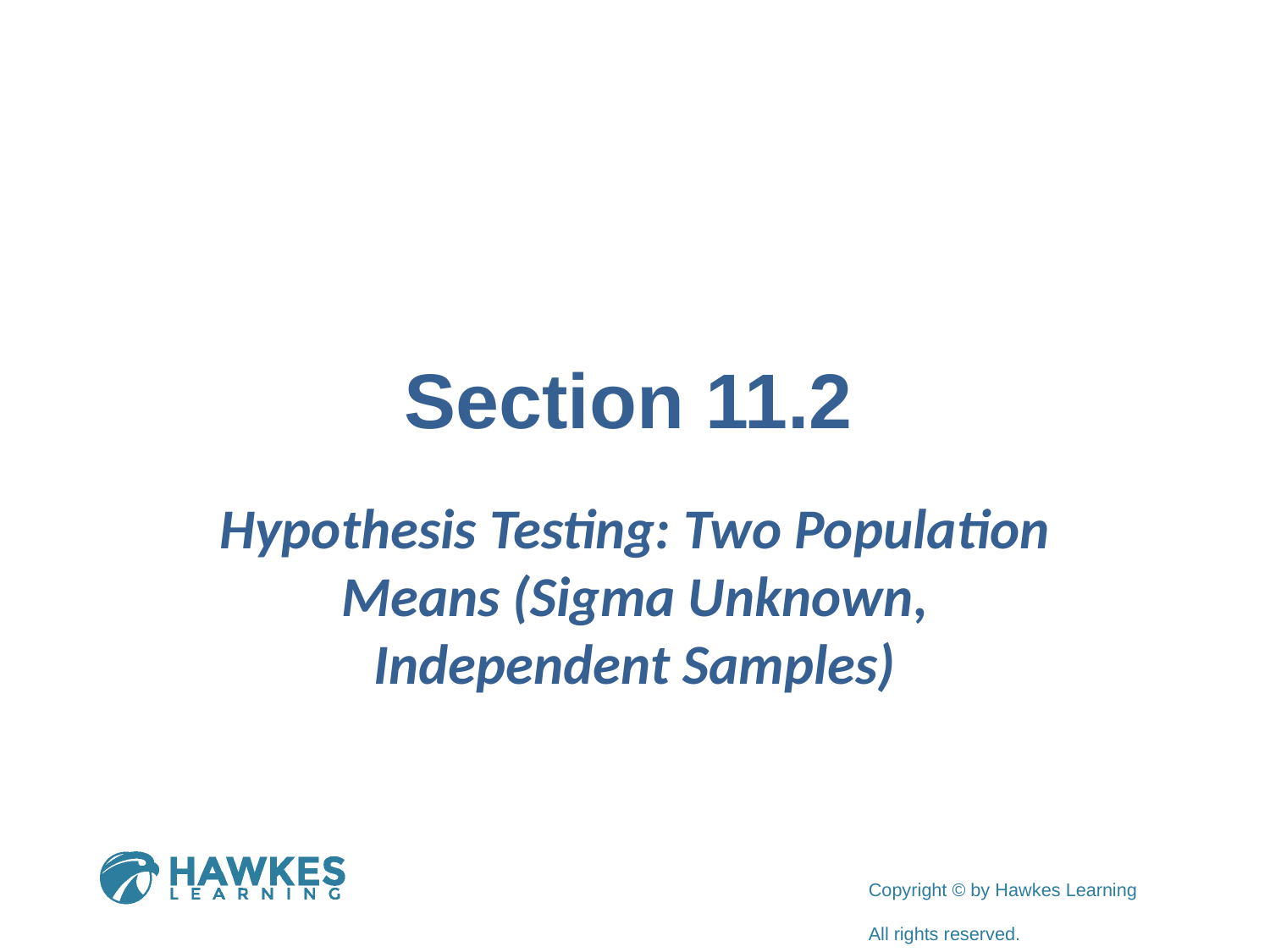

# Section 11.2
Hypothesis Testing: Two Population Means (Sigma Unknown, Independent Samples)